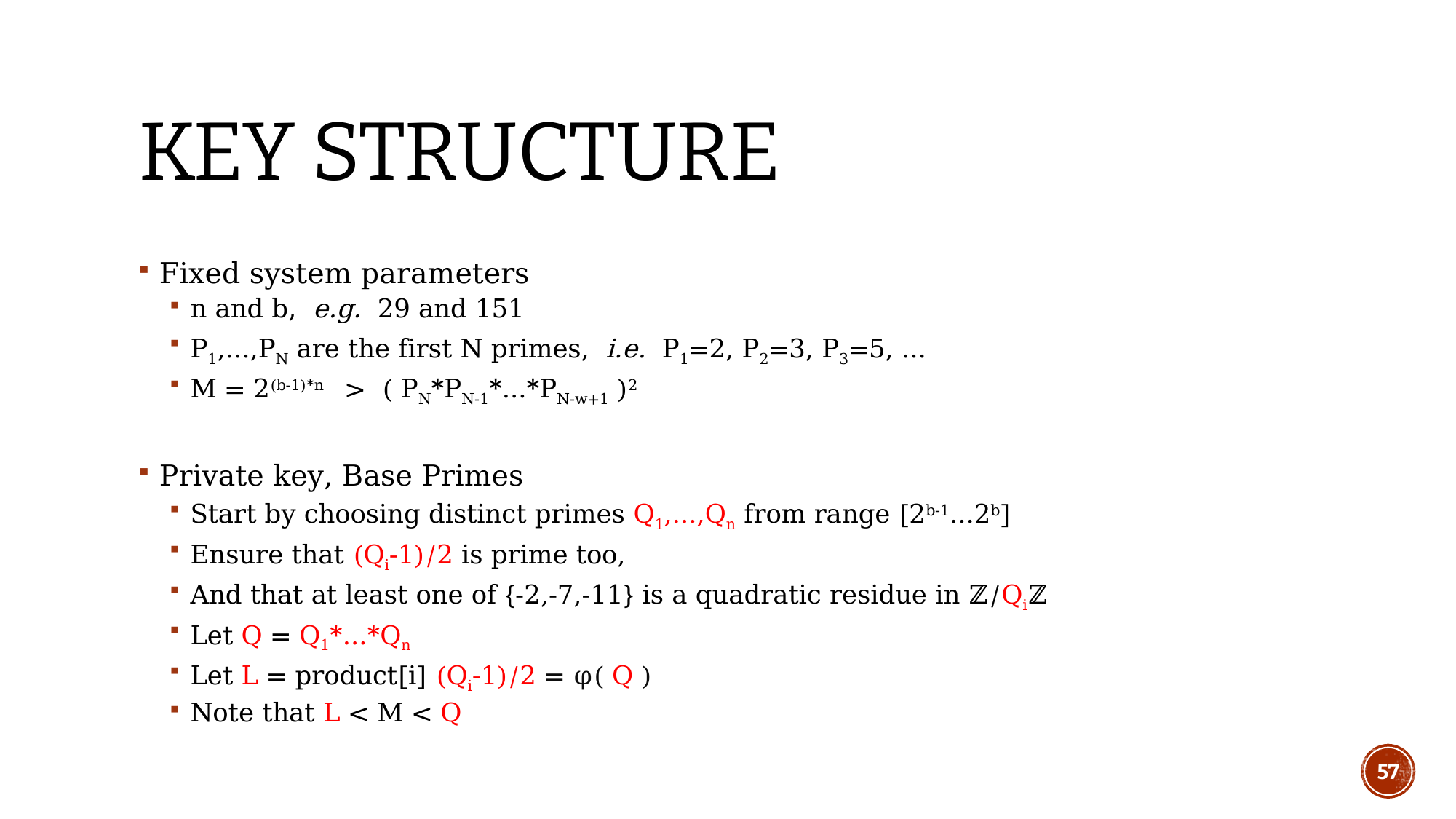

# Key Structure
Fixed system parameters
n and b,  e.g.  29 and 151
P1,...,PN are the first N primes,  i.e.  P1=2, P2=3, P3=5, ...
M = 2(b-1)*n   >  ( PN*PN-1*...*PN-w+1 )2

Private key, Base Primes
Start by choosing distinct primes Q1,...,Qn from range [2b-1...2b]
Ensure that (Qi-1)/2 is prime too,
And that at least one of {-2,-7,-11} is a quadratic residue in ℤ/Qiℤ
Let Q = Q1*...*Qn
Let L = product[i] (Qi-1)/2 = φ( Q )
Note that L < M < Q
57